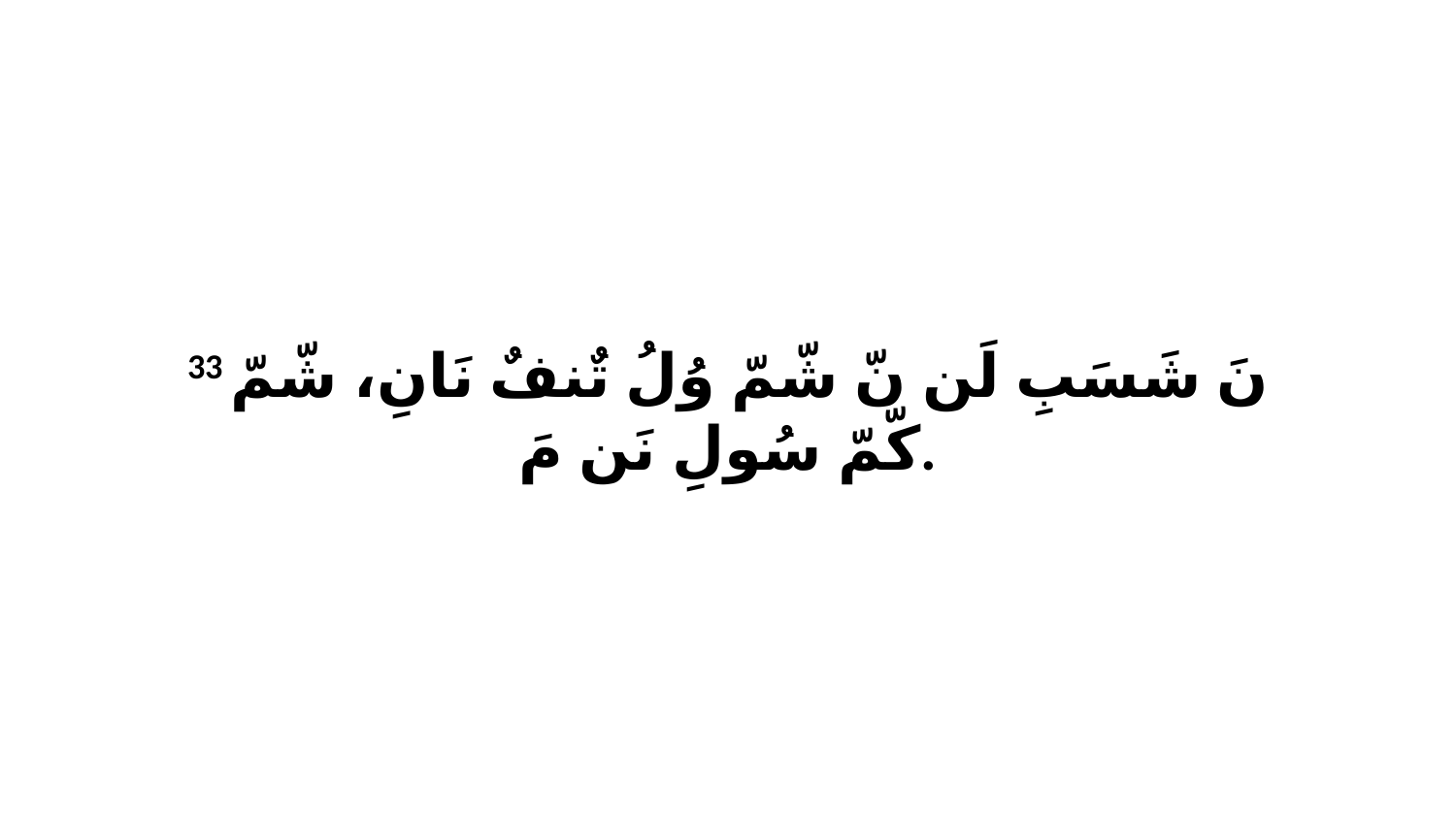

33 نَ شَسَبِ لَن نّ شّمّ وُلُ تٌنفٌ نَانِ، شّمّ كّمّ سُولِ نَن مَ.